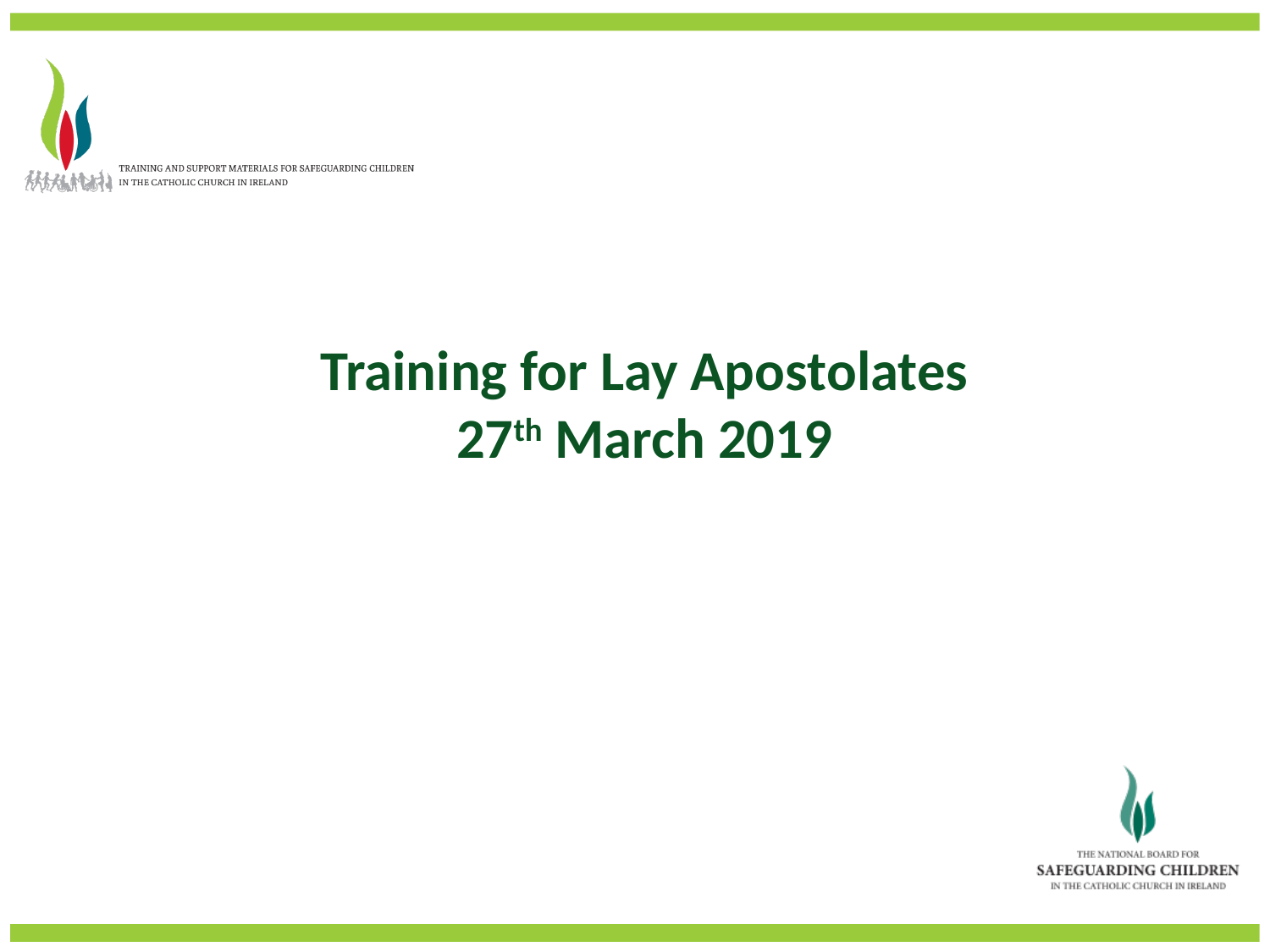

Training for Lay Apostolates
27th March 2019